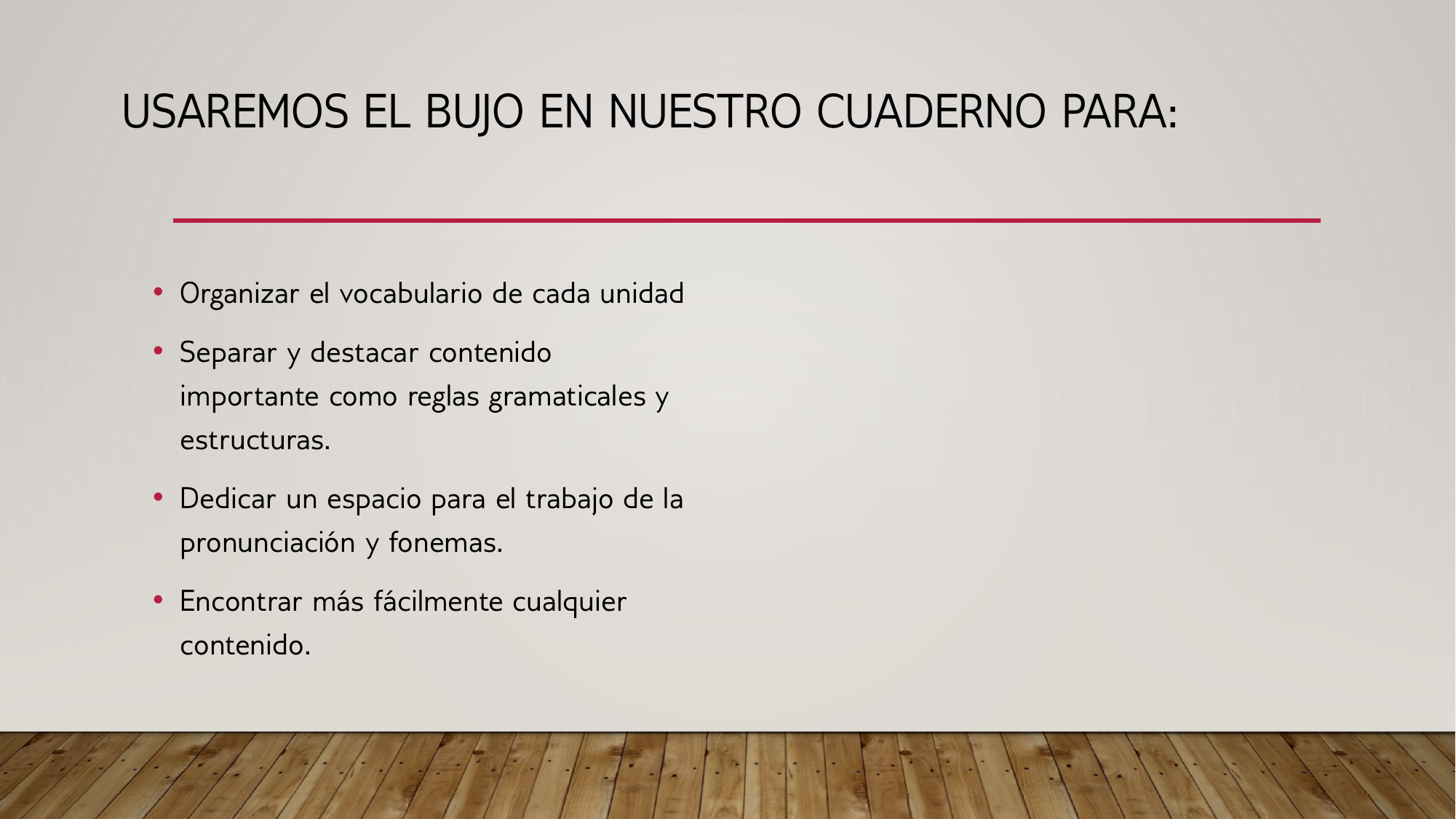

# Usaremos el Bujo en nuestro cuaderno para:
Organizar el vocabulario de cada unidad
Separar y destacar contenido importante como reglas gramaticales y estructuras.
Dedicar un espacio para el trabajo de la pronunciación y fonemas.
Encontrar más fácilmente cualquier contenido.